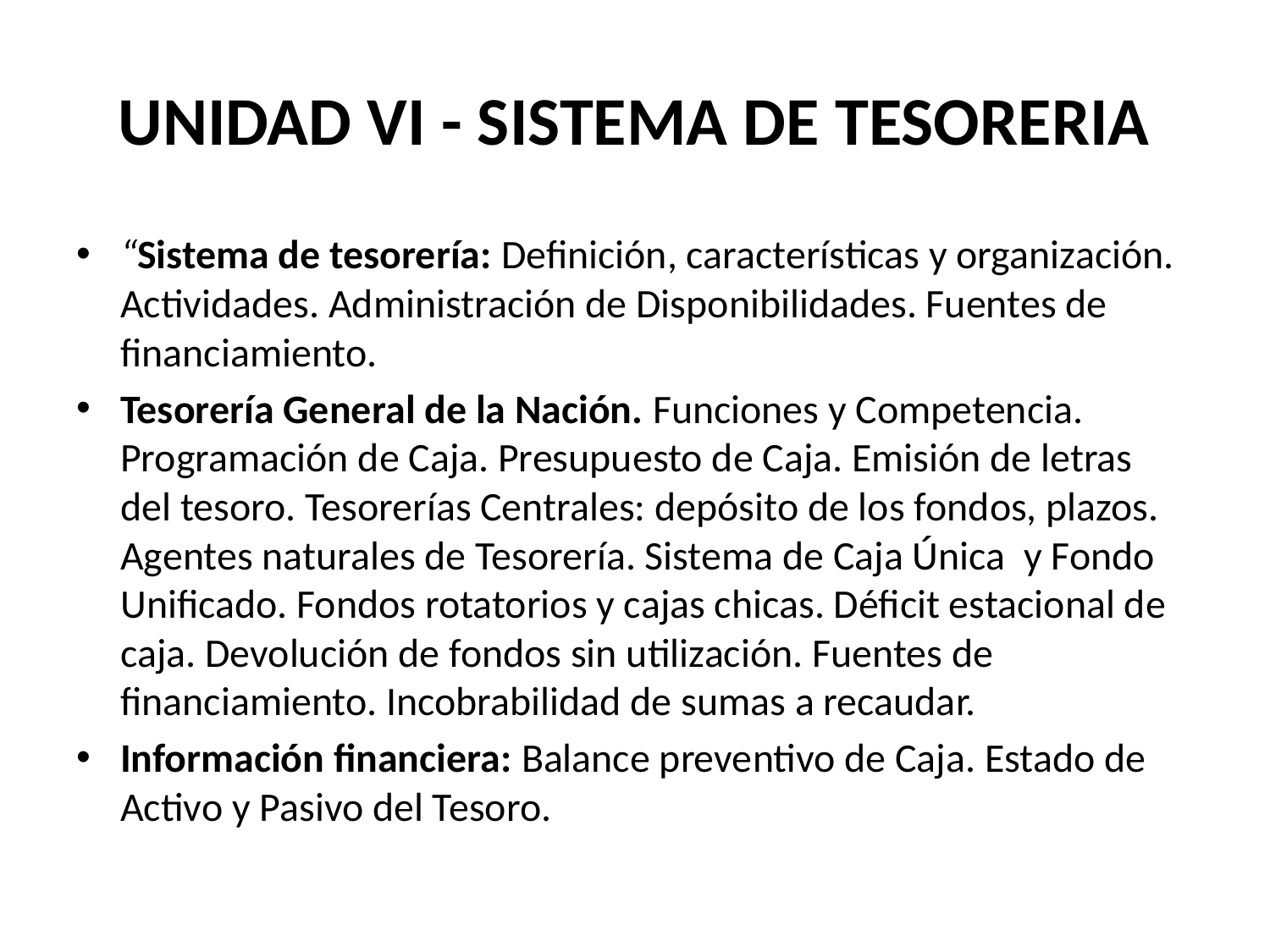

# UNIDAD VI - SISTEMA DE TESORERIA
“Sistema de tesorería: Definición, características y organización. Actividades. Administración de Disponibilidades. Fuentes de financiamiento.
Tesorería General de la Nación. Funciones y Competencia. Programación de Caja. Presupuesto de Caja. Emisión de letras del tesoro. Tesorerías Centrales: depósito de los fondos, plazos. Agentes naturales de Tesorería. Sistema de Caja Única  y Fondo Unificado. Fondos rotatorios y cajas chicas. Déficit estacional de caja. Devolución de fondos sin utilización. Fuentes de financiamiento. Incobrabilidad de sumas a recaudar.
Información financiera: Balance preventivo de Caja. Estado de Activo y Pasivo del Tesoro.